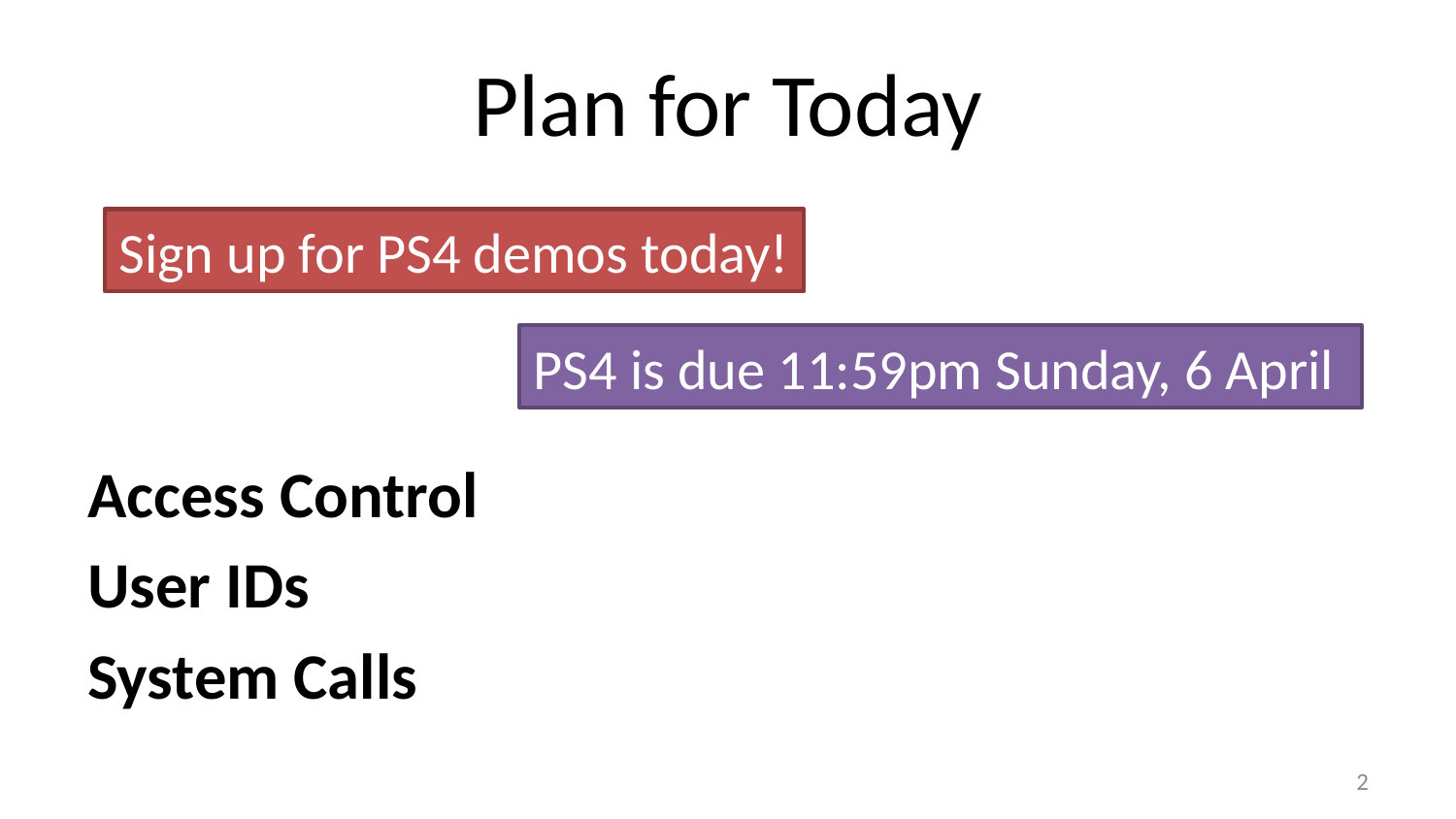

# Plan for Today
Sign up for PS4 demos today!
PS4 is due 11:59pm Sunday, 6 April
Access Control
User IDs
System Calls
2